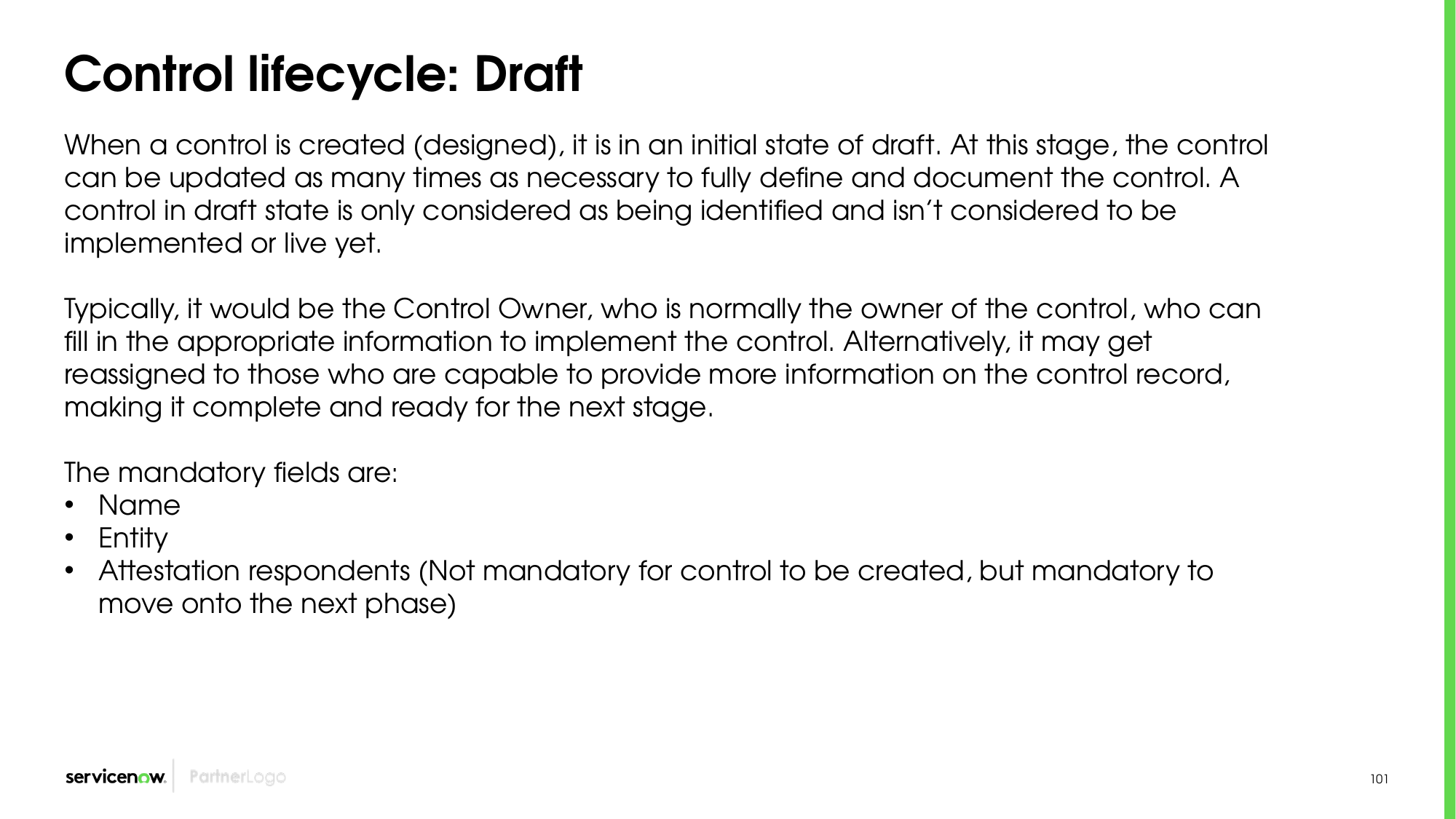

# Control lifecycle: Draft
When a control is created (designed), it is in an initial state of draft. At this stage, the control can be updated as many times as necessary to fully define and document the control. A control in draft state is only considered as being identified and isn’t considered to be implemented or live yet.
Typically, it would be the Control Owner, who is normally the owner of the control, who can fill in the appropriate information to implement the control. Alternatively, it may get reassigned to those who are capable to provide more information on the control record, making it complete and ready for the next stage.
The mandatory fields are:
Name
Entity
Attestation respondents (Not mandatory for control to be created, but mandatory to move onto the next phase)